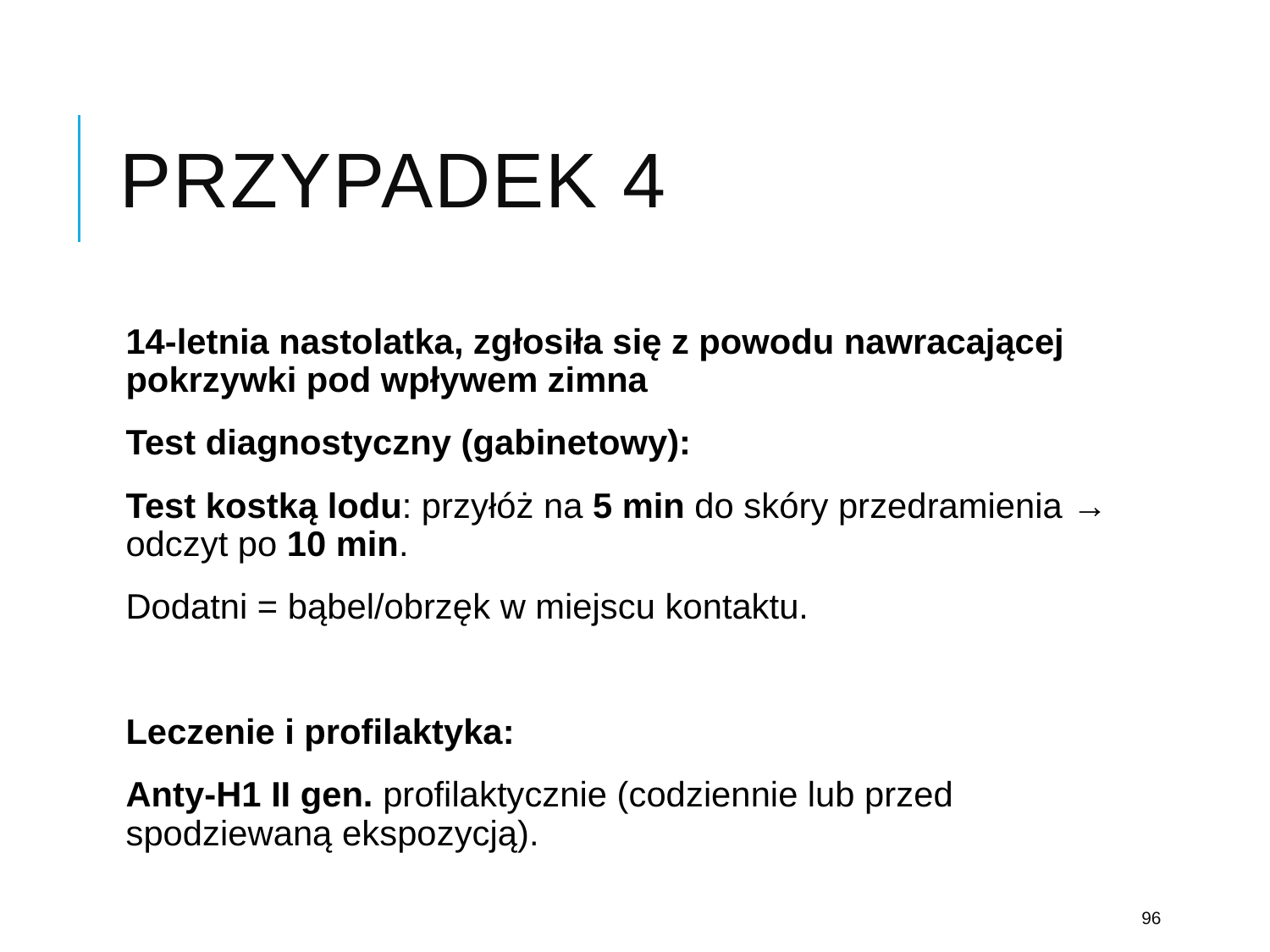

# Przypadek 4
14-letnia nastolatka, zgłosiła się z powodu nawracającej pokrzywki pod wpływem zimna
Test diagnostyczny (gabinetowy):
Test kostką lodu: przyłóż na 5 min do skóry przedramienia → odczyt po 10 min.
Dodatni = bąbel/obrzęk w miejscu kontaktu.

Leczenie i profilaktyka:
Anty-H1 II gen. profilaktycznie (codziennie lub przed spodziewaną ekspozycją).

96